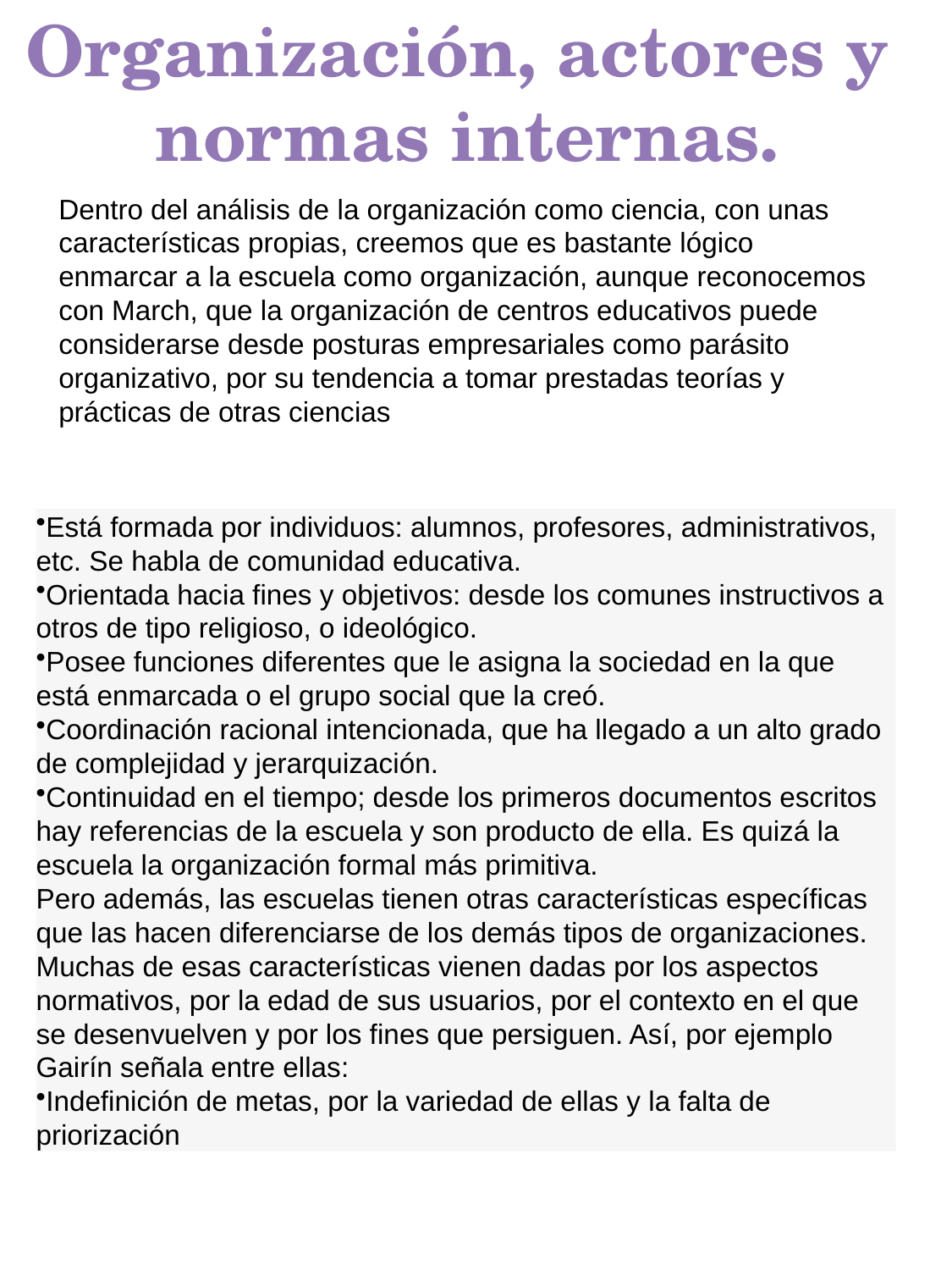

Organización, actores y
normas internas.
Dentro del análisis de la organización como ciencia, con unas características propias, creemos que es bastante lógico enmarcar a la escuela como organización, aunque reconocemos con March, que la organización de centros educativos puede considerarse desde posturas empresariales como parásito organizativo, por su tendencia a tomar prestadas teorías y prácticas de otras ciencias
Está formada por individuos: alumnos, profesores, administrativos, etc. Se habla de comunidad educativa.
Orientada hacia fines y objetivos: desde los comunes instructivos a otros de tipo religioso, o ideológico.
Posee funciones diferentes que le asigna la sociedad en la que está enmarcada o el grupo social que la creó.
Coordinación racional intencionada, que ha llegado a un alto grado de complejidad y jerarquización.
Continuidad en el tiempo; desde los primeros documentos escritos hay referencias de la escuela y son producto de ella. Es quizá la escuela la organización formal más primitiva.
Pero además, las escuelas tienen otras características específicas que las hacen diferenciarse de los demás tipos de organizaciones. Muchas de esas características vienen dadas por los aspectos normativos, por la edad de sus usuarios, por el contexto en el que se desenvuelven y por los fines que persiguen. Así, por ejemplo Gairín señala entre ellas:
Indefinición de metas, por la variedad de ellas y la falta de priorización